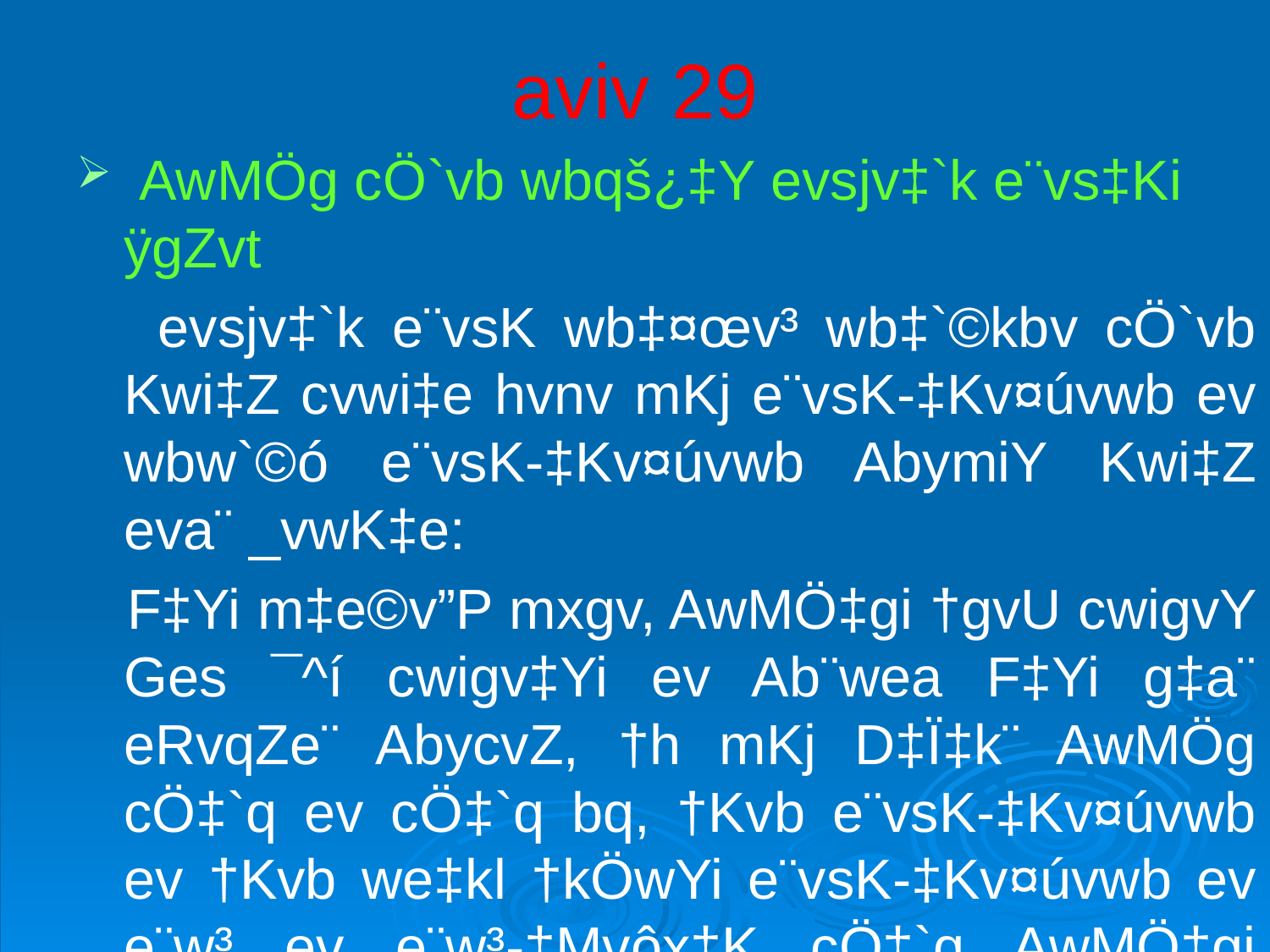

# aviv 29
 AwMÖg cÖ`vb wbqš¿‡Y evsjv‡`k e¨vs‡Ki ÿgZvt
   evsjv‡`k e¨vsK wb‡¤œv³ wb‡`©kbv cÖ`vb Kwi‡Z cvwi‡e hvnv mKj e¨vsK-‡Kv¤úvwb ev wbw`©ó e¨vsK-‡Kv¤úvwb AbymiY Kwi‡Z eva¨ _vwK‡e:
   F‡Yi m‡e©v”P mxgv, AwMÖ‡gi †gvU cwigvY Ges ¯^í cwigv‡Yi ev Ab¨wea F‡Yi g‡a¨ eRvqZe¨ AbycvZ, †h mKj D‡Ï‡k¨ AwMÖg cÖ‡`q ev cÖ‡`q bq, †Kvb e¨vsK-‡Kv¤úvwb ev †Kvb we‡kl †kÖwYi e¨vsK-‡Kv¤úvwb ev e¨w³ ev e¨w³-‡Mvôx‡K cÖ‡`q AwMÖ‡gi m‡e©v”P mxgv, AwMÖ‡gi Rb¨ RvgvbZ Ges iwÿZe¨ gvwR©b, AwMÖ‡gi Dci Av‡ivcbxq my‡`i nvi|